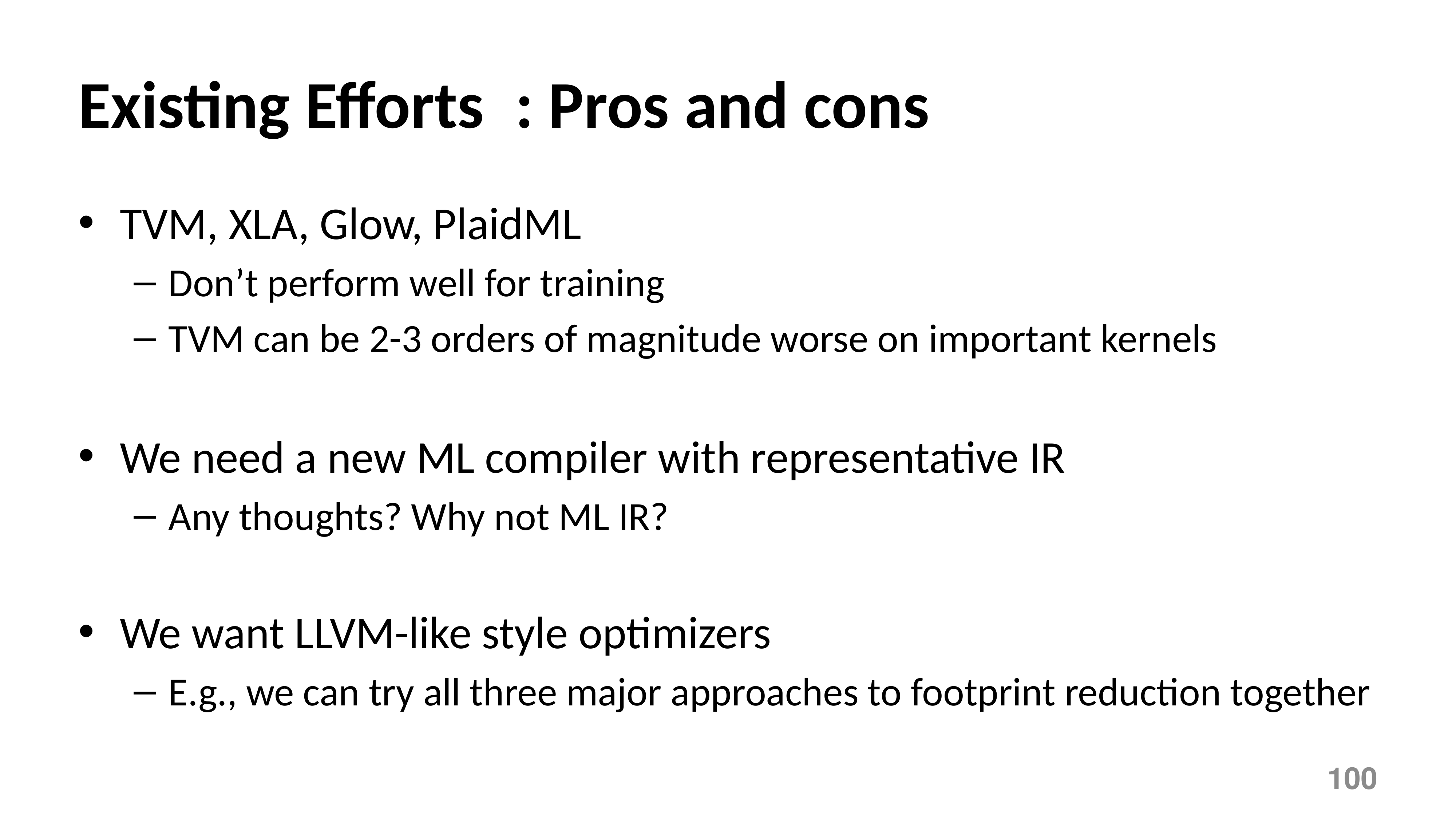

# Existing Efforts	: Pros and cons
TVM, XLA, Glow, PlaidML
Don’t perform well for training
TVM can be 2-3 orders of magnitude worse on important kernels

We need a new ML compiler with representative IR
Any thoughts? Why not ML IR?

We want LLVM-like style optimizers
E.g., we can try all three major approaches to footprint reduction together
100